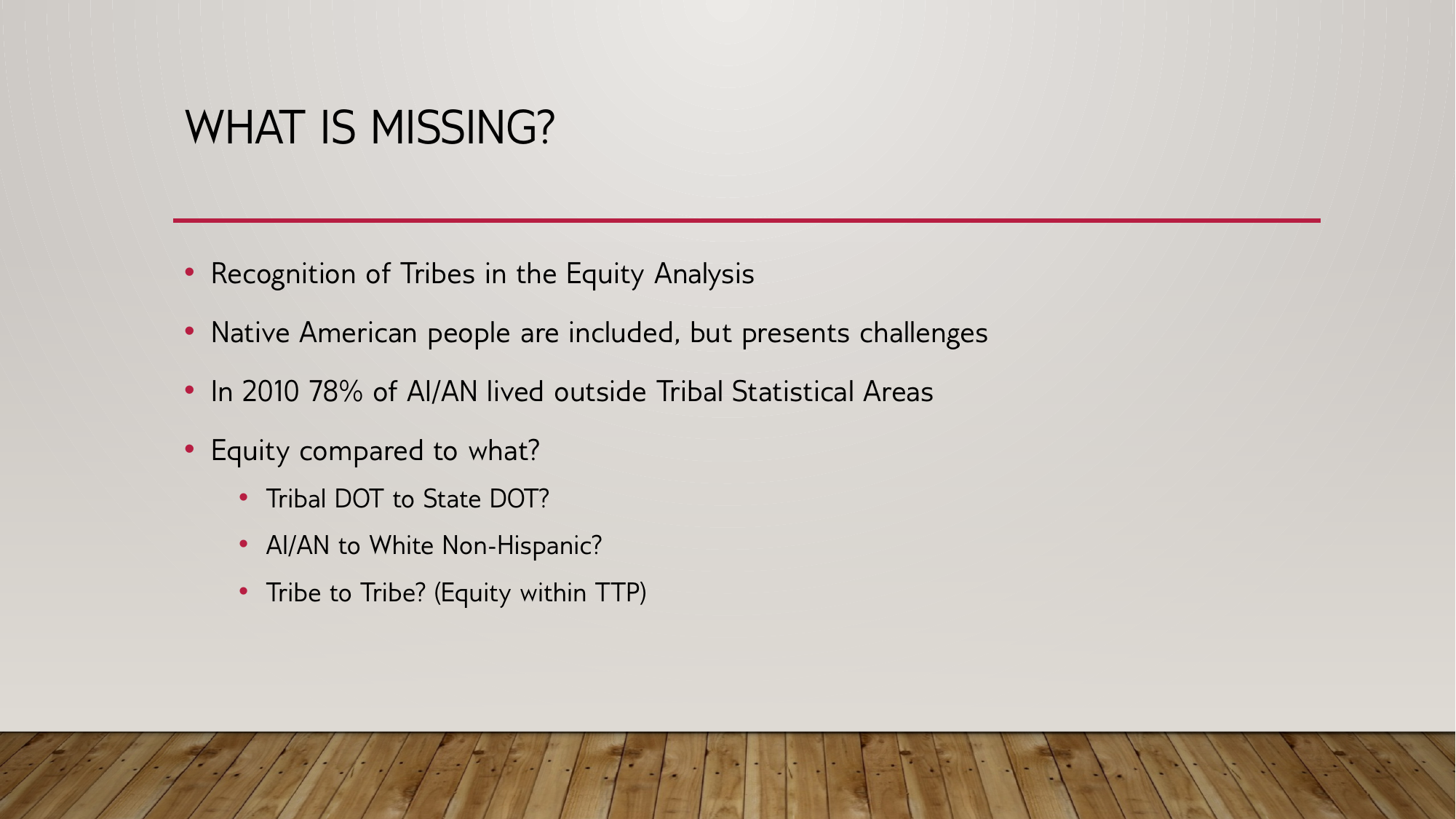

# What is missing?
Recognition of Tribes in the Equity Analysis
Native American people are included, but presents challenges
In 2010 78% of AI/AN lived outside Tribal Statistical Areas
Equity compared to what?
Tribal DOT to State DOT?
AI/AN to White Non-Hispanic?
Tribe to Tribe? (Equity within TTP)